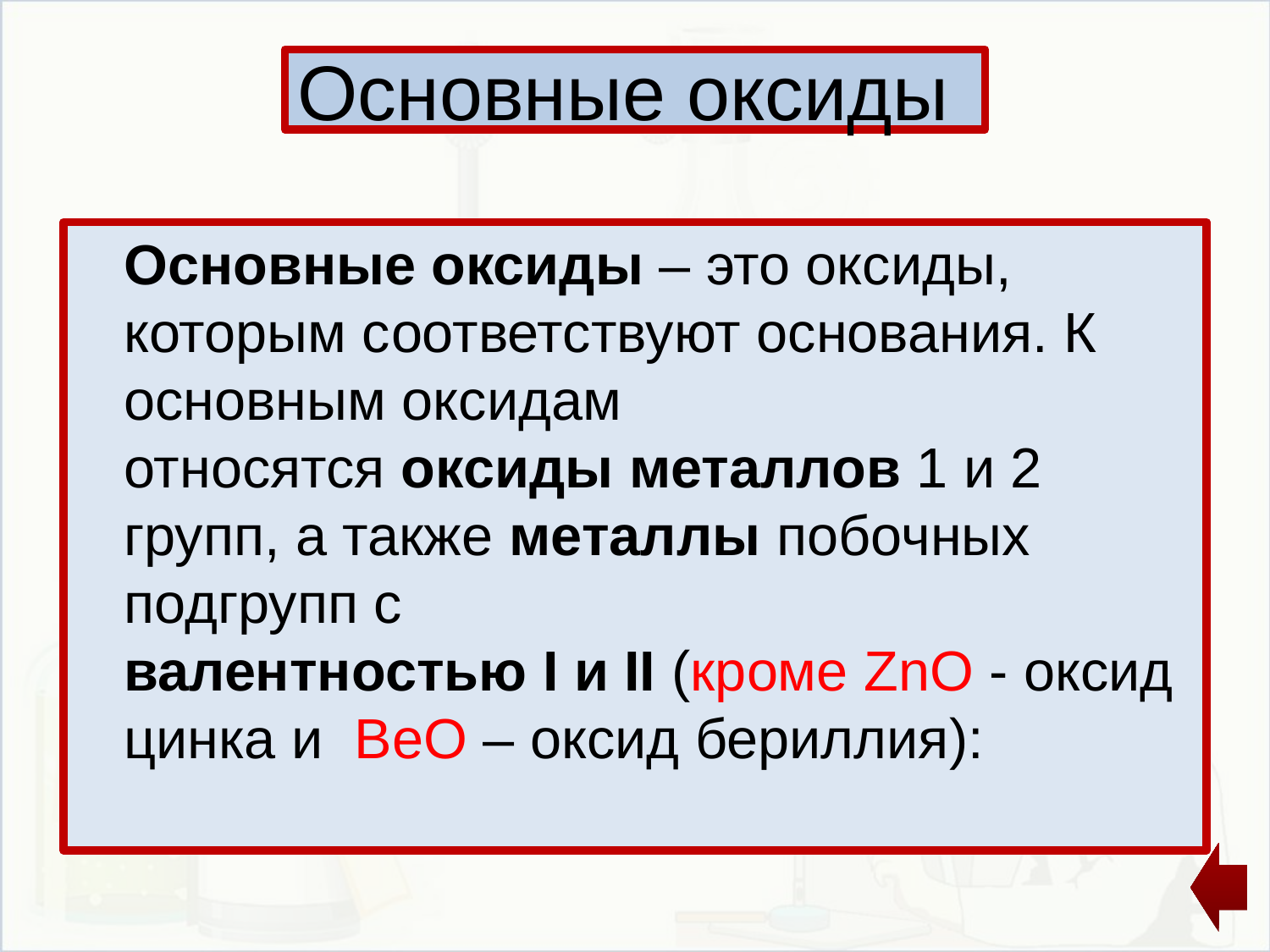

Основные оксиды
Основные оксиды – это оксиды, которым соответствуют основания. К основным оксидам относятся оксиды металлов 1 и 2 групп, а также металлы побочных подгрупп с валентностью I и II (кроме ZnO - оксид цинка и  BeO – оксид бериллия):